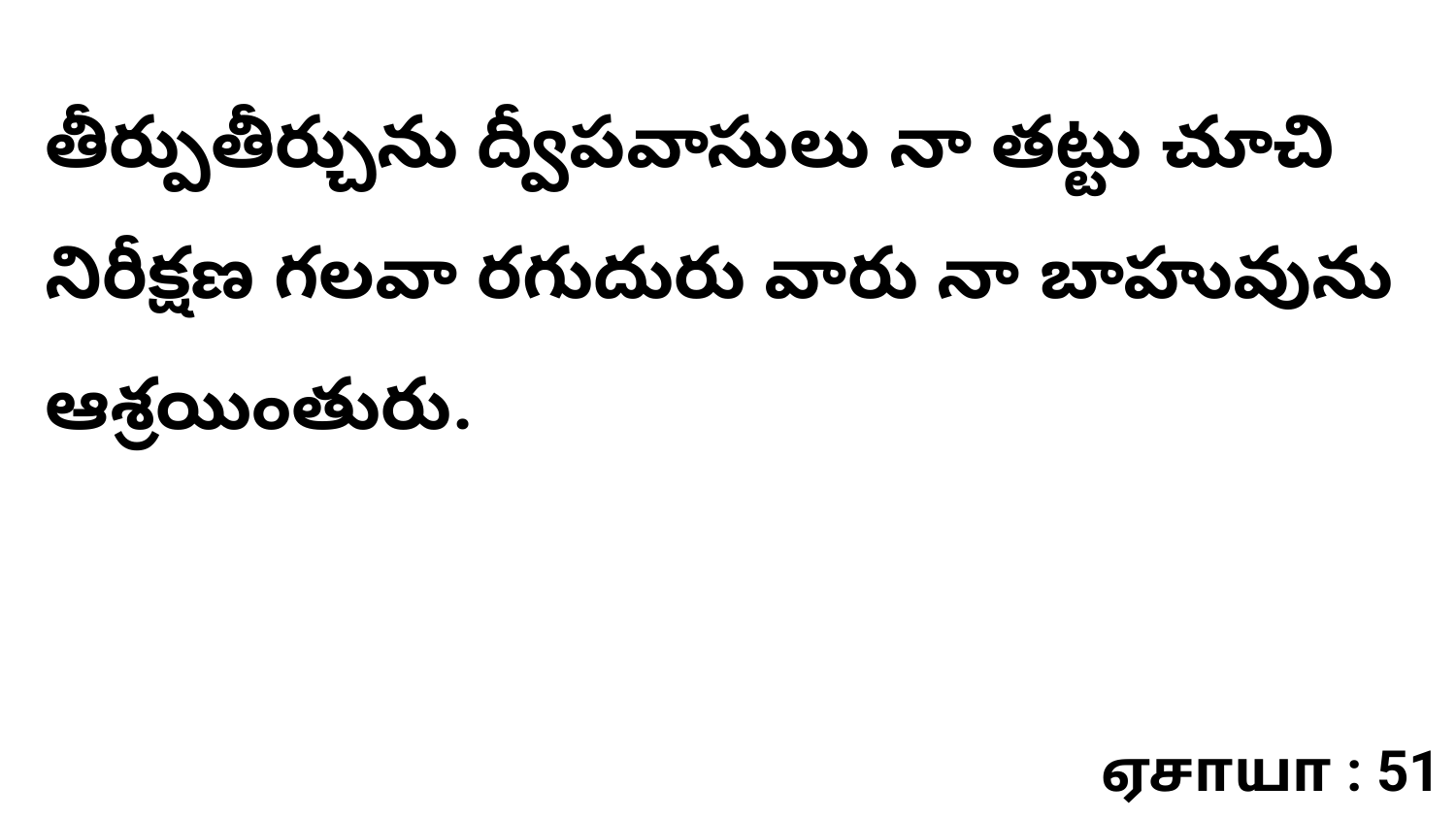

తీర్పుతీర్చును ద్వీపవాసులు నా తట్టు చూచి నిరీక్షణ గలవా రగుదురు వారు నా బాహువును ఆశ్రయింతురు.
ஏசாயா : 51